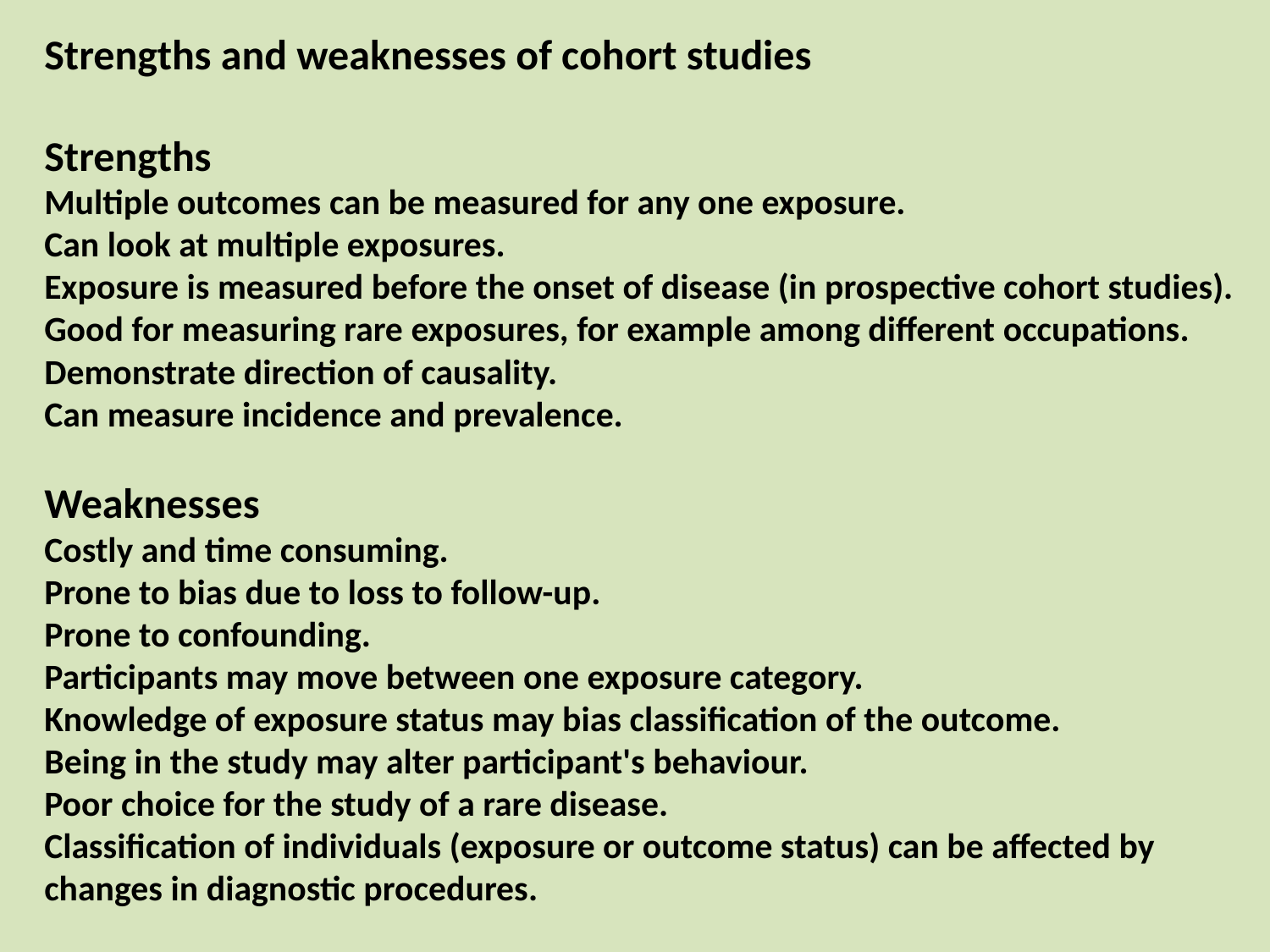

Strengths and weaknesses of cohort studies

Strengths
Multiple outcomes can be measured for any one exposure.
Can look at multiple exposures.
Exposure is measured before the onset of disease (in prospective cohort studies).
Good for measuring rare exposures, for example among different occupations.
Demonstrate direction of causality.
Can measure incidence and prevalence.
Weaknesses
Costly and time consuming.
Prone to bias due to loss to follow-up.
Prone to confounding.
Participants may move between one exposure category.
Knowledge of exposure status may bias classification of the outcome.
Being in the study may alter participant's behaviour.
Poor choice for the study of a rare disease.
Classification of individuals (exposure or outcome status) can be affected by changes in diagnostic procedures.